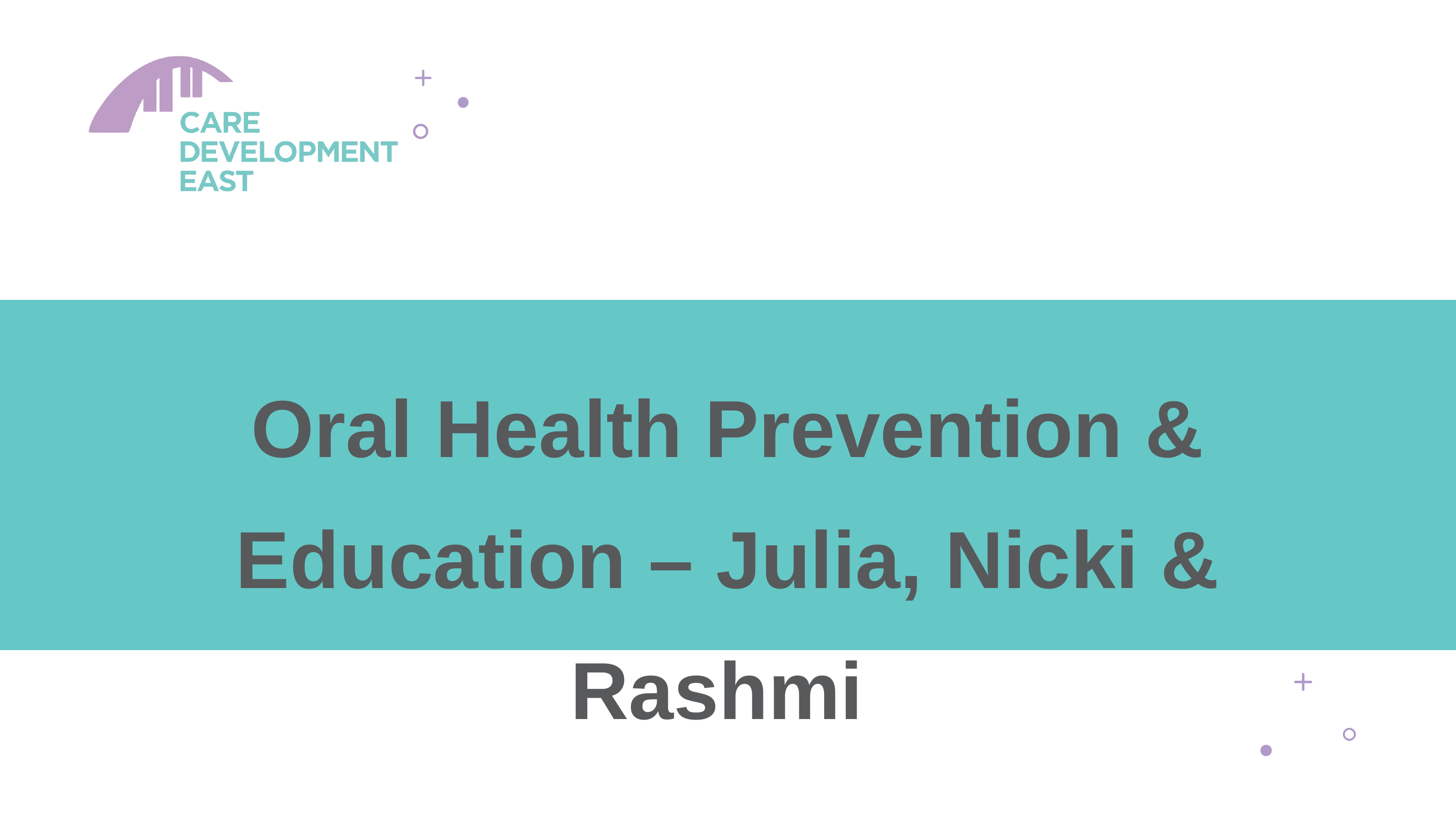

Oral Health Prevention & Education – Julia, Nicki & Rashmi